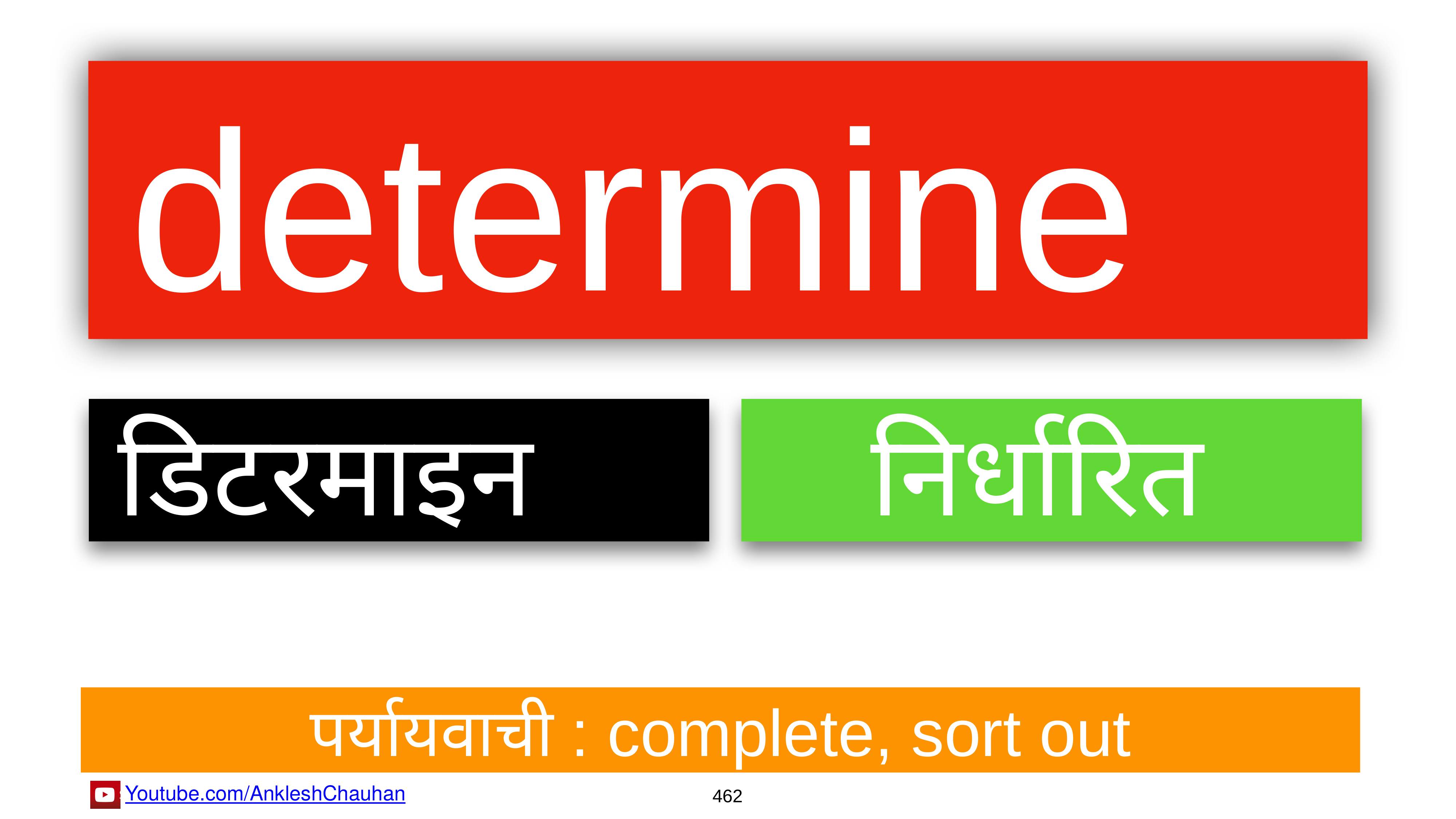

determine
डिटरमाइन
निर्धारित
पर्यायवाची : complete, sort out
462